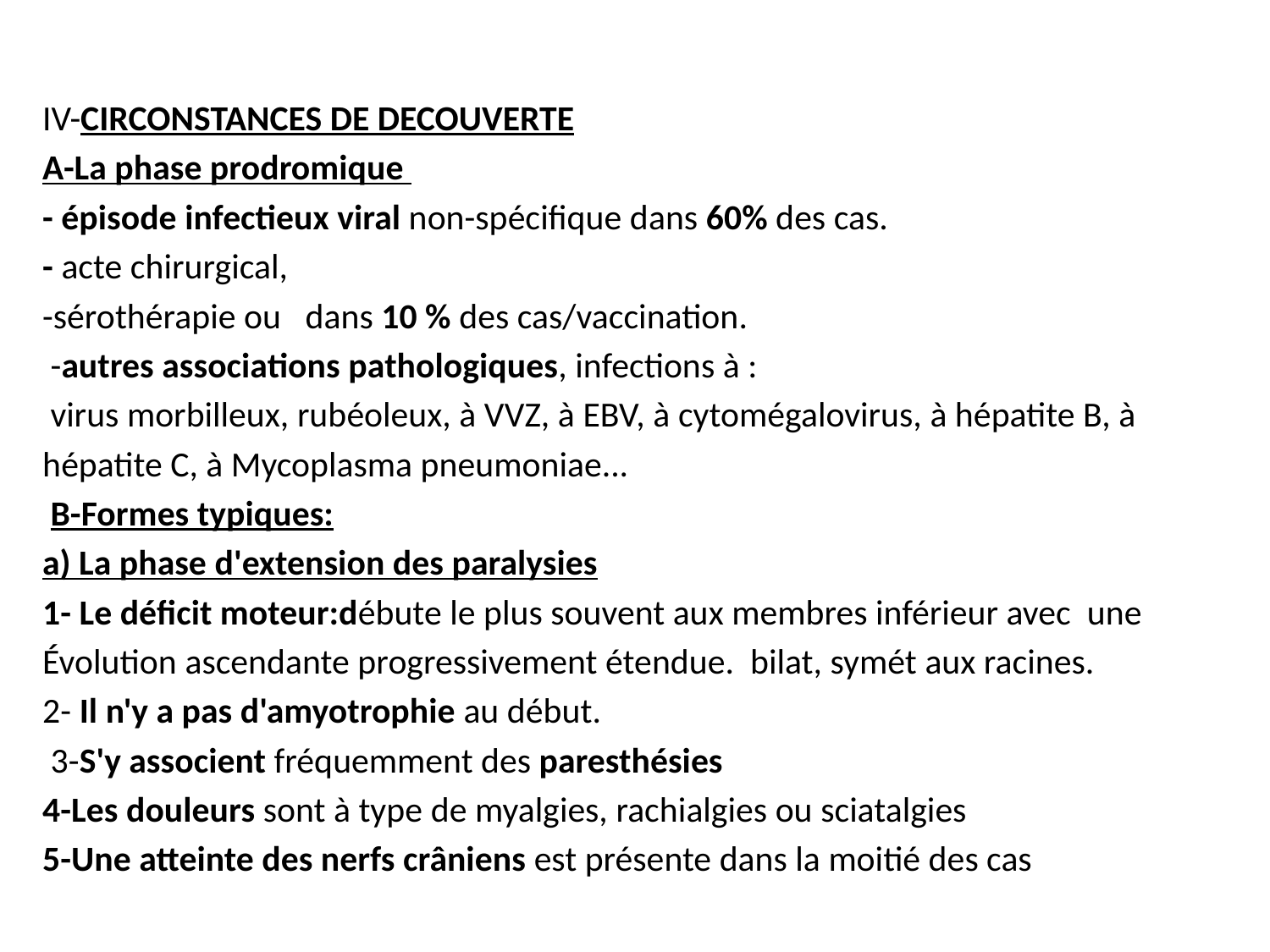

#
IV-CIRCONSTANCES DE DECOUVERTE
A-La phase prodromique
- épisode infectieux viral non-spécifique dans 60% des cas.
- acte chirurgical,
-sérothérapie ou   dans 10 % des cas/vaccination.
 -autres associations pathologiques, infections à :
 virus morbilleux, rubéoleux, à VVZ, à EBV, à cytomégalovirus, à hépatite B, à
hépatite C, à Mycoplasma pneumoniae...
 B-Formes typiques:
a) La phase d'extension des paralysies
1- Le déficit moteur:débute le plus souvent aux membres inférieur avec  une
Évolution ascendante progressivement étendue.  bilat, symét aux racines.
2- Il n'y a pas d'amyotrophie au début.
 3-S'y associent fréquemment des paresthésies
4-Les douleurs sont à type de myalgies, rachialgies ou sciatalgies
5-Une atteinte des nerfs crâniens est présente dans la moitié des cas